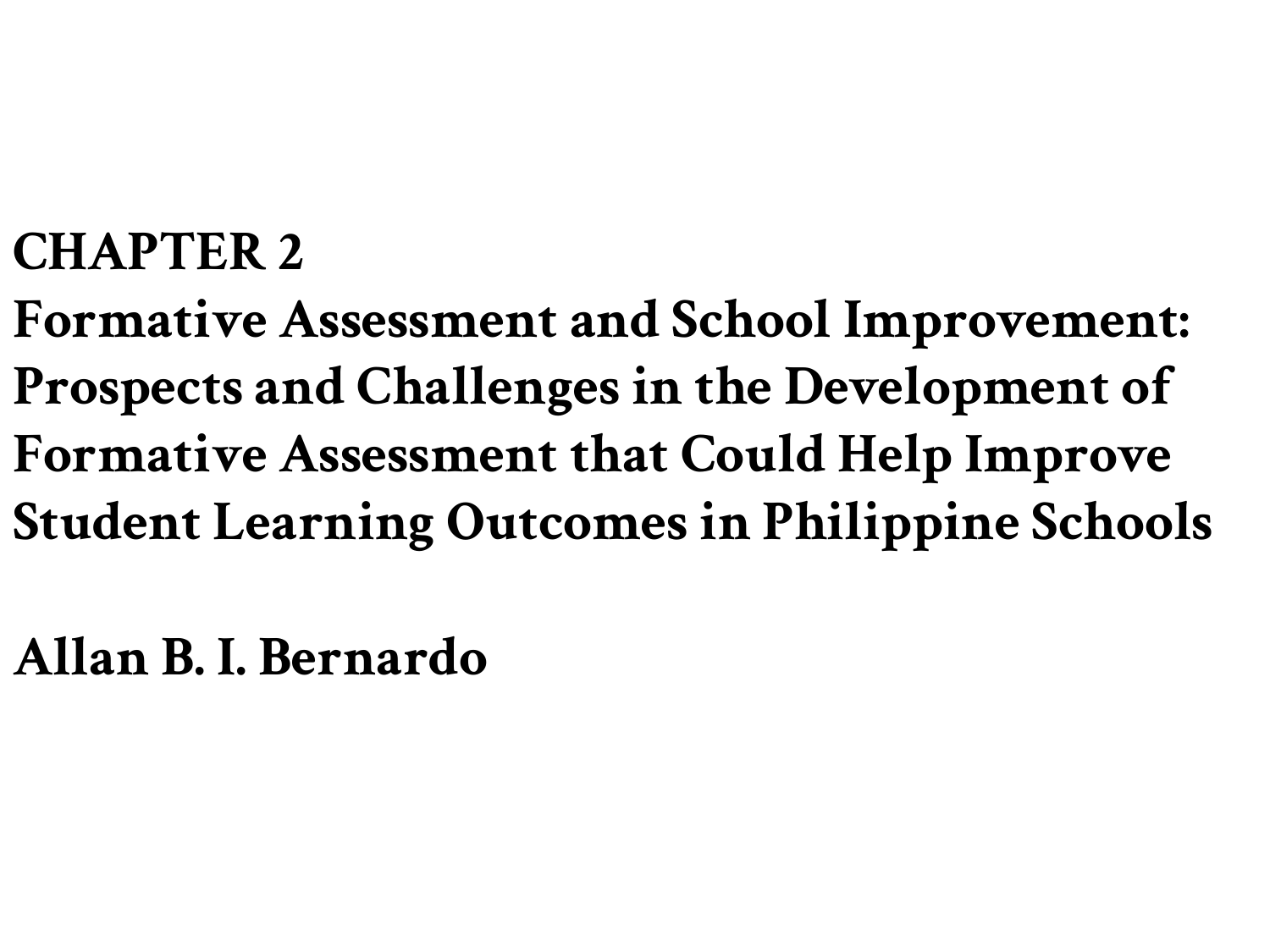

CHAPTER 2
Formative Assessment and School Improvement: Prospects and Challenges in the Development of Formative Assessment that Could Help Improve Student Learning Outcomes in Philippine Schools

Allan B. I. Bernardo